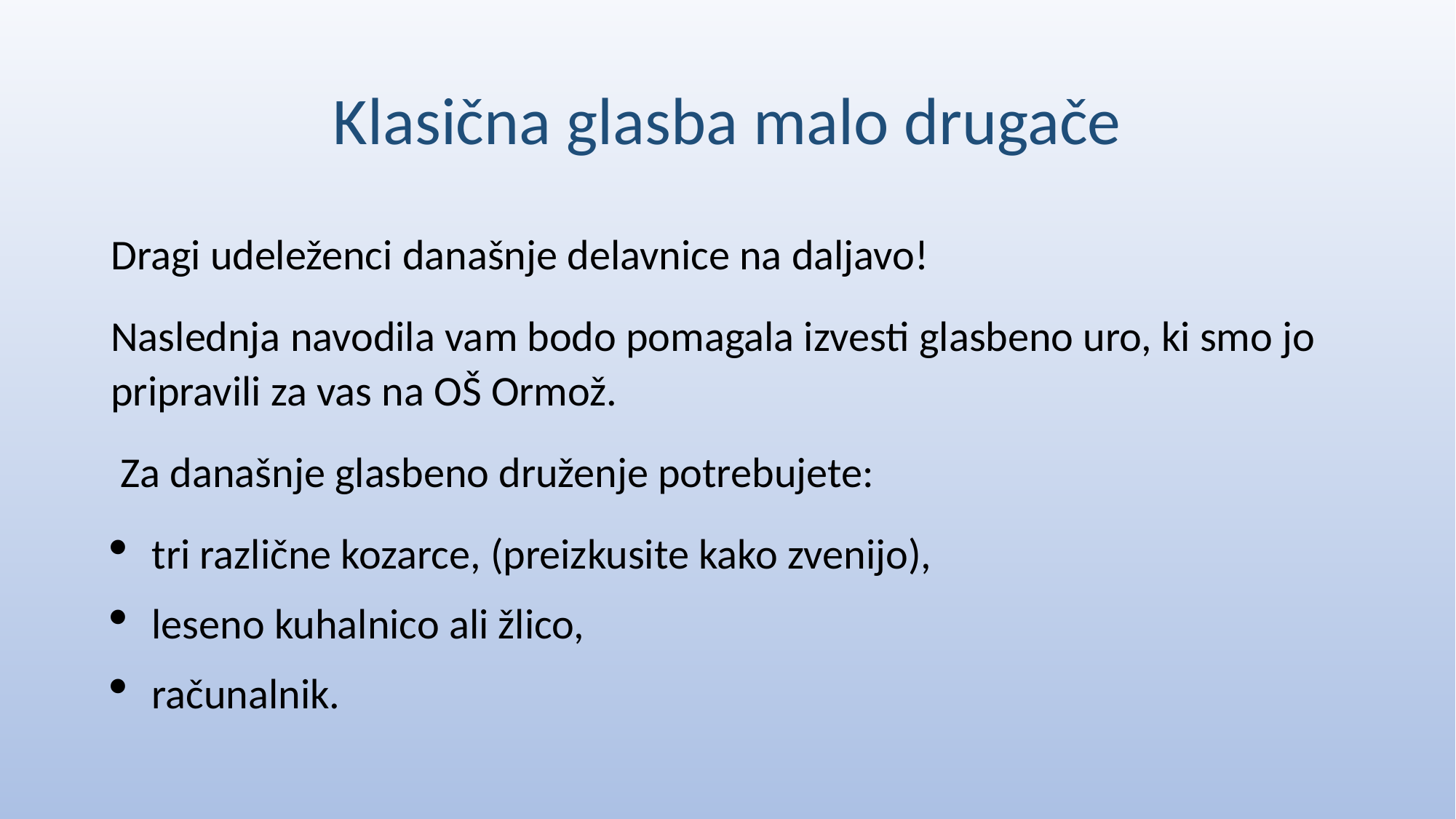

# Klasična glasba malo drugače
Dragi udeleženci današnje delavnice na daljavo!
Naslednja navodila vam bodo pomagala izvesti glasbeno uro, ki smo jo pripravili za vas na OŠ Ormož.
 Za današnje glasbeno druženje potrebujete:
tri različne kozarce, (preizkusite kako zvenijo),
leseno kuhalnico ali žlico,
računalnik.